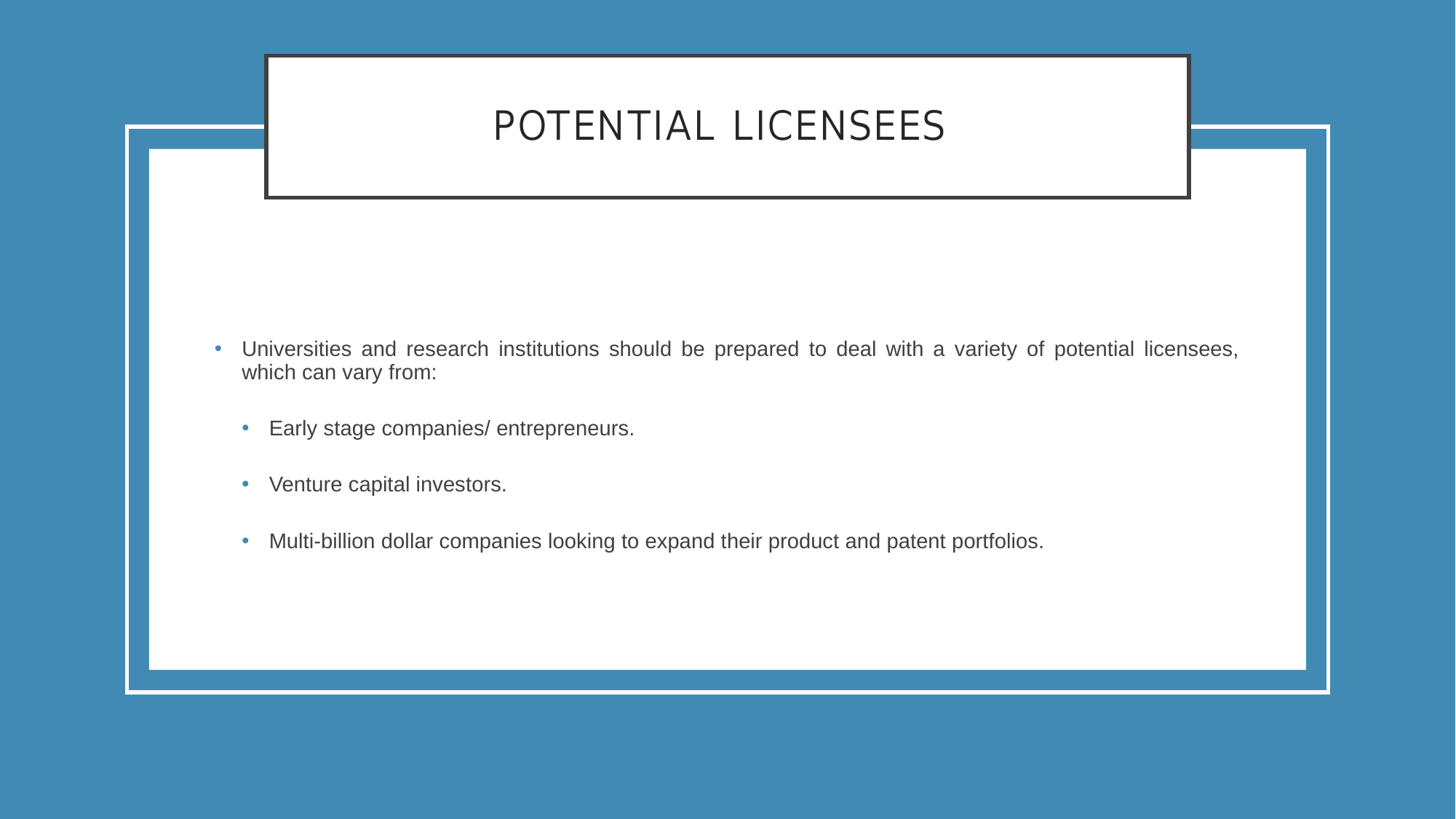

# Potential Licensees

Universities and research institutions should be prepared to deal with a variety of potential licensees, which can vary from:
Early stage companies/ entrepreneurs.
Venture capital investors.
Multi-billion dollar companies looking to expand their product and patent portfolios.